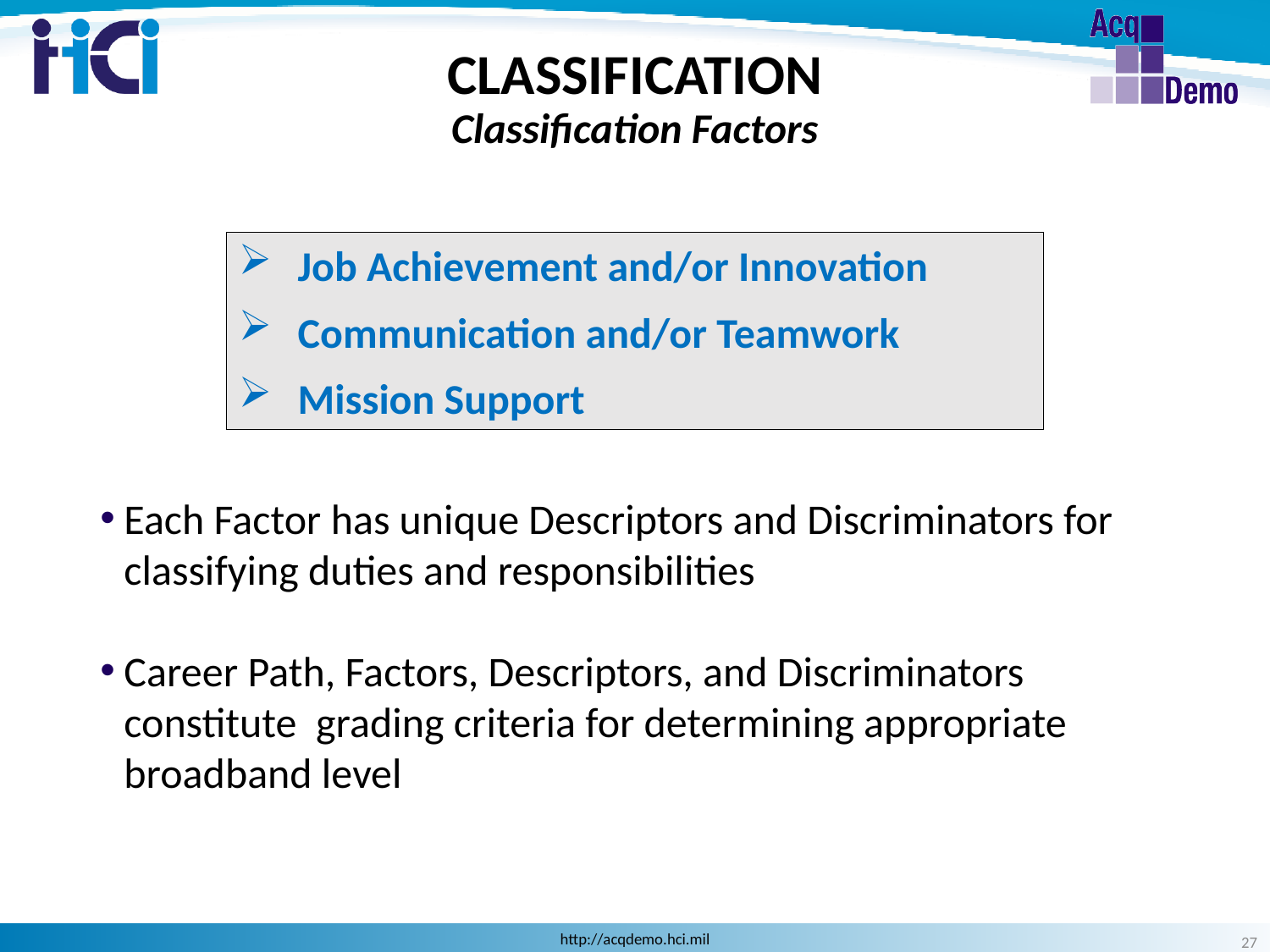

CLASSIFICATION
Classification Factors
Job Achievement and/or Innovation
Communication and/or Teamwork
Mission Support
Each Factor has unique Descriptors and Discriminators for classifying duties and responsibilities

Career Path, Factors, Descriptors, and Discriminators constitute  grading criteria for determining appropriate broadband level
27